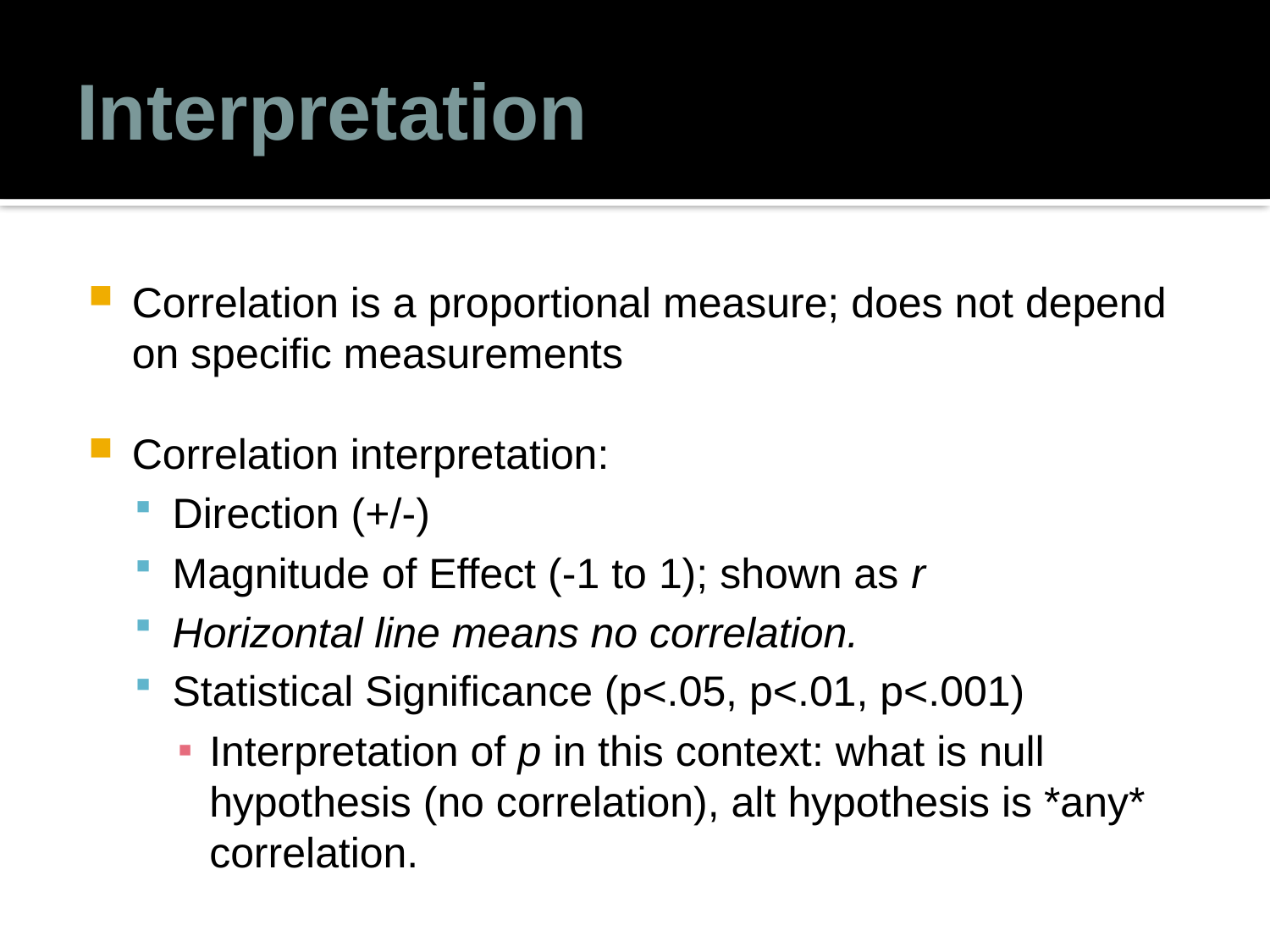

# Interpretation

Correlation is a proportional measure; does not depend on specific measurements

Correlation interpretation:
Direction (+/-)
Magnitude of Effect (-1 to 1); shown as r
Horizontal line means no correlation.
Statistical Significance (p<.05, p<.01, p<.001)
Interpretation of p in this context: what is null hypothesis (no correlation), alt hypothesis is *any* correlation.